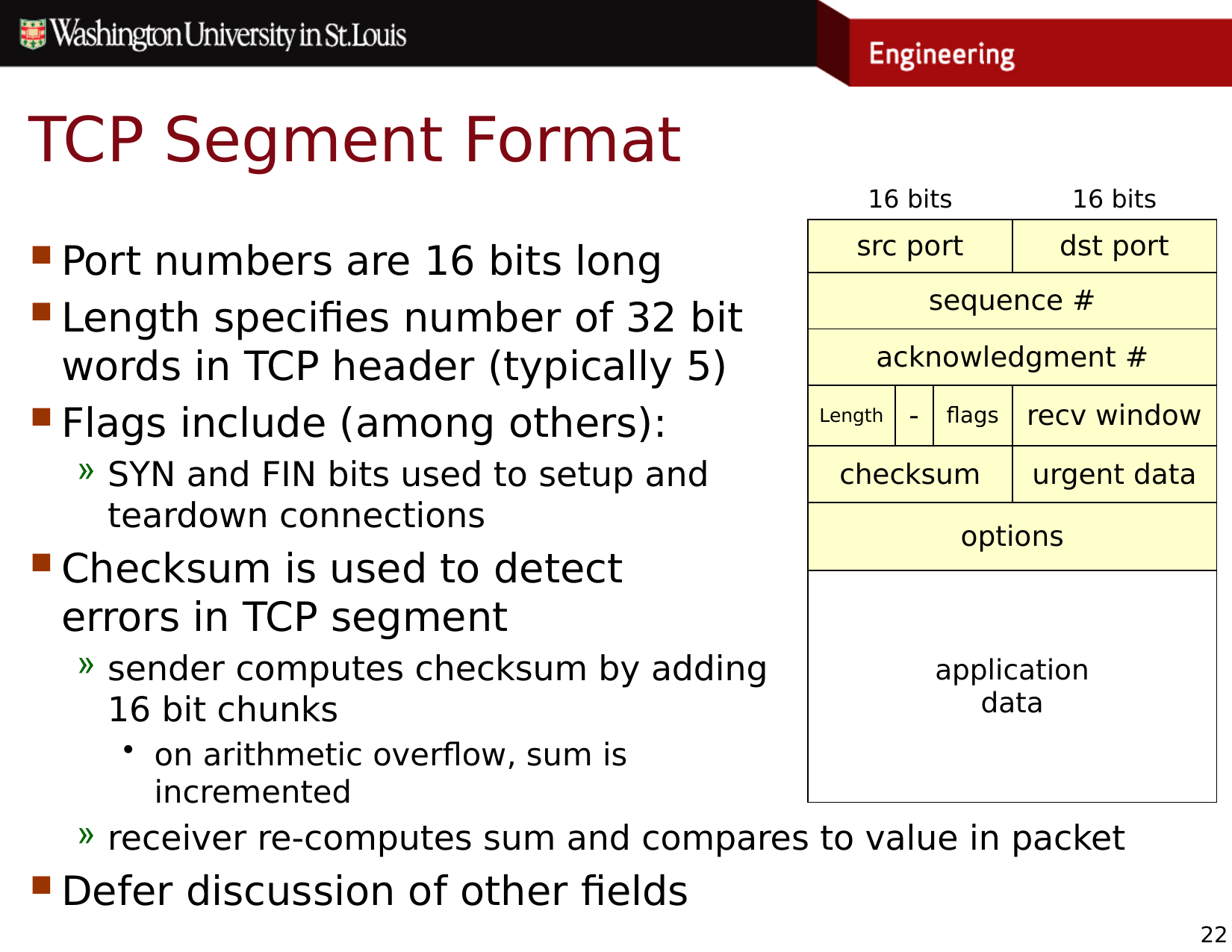

# TCP Segment Format
| 16 bits |  |  | 16 bits |
| --- | --- | --- | --- |
| src port |  |  | dst port |
| sequence # |  |  |  |
| acknowledgment # |  |  |  |
| Length | - | flags | recv window |
| checksum |  |  | urgent data |
| options |  |  |  |
| application data |  |  |  |
Port numbers are 16 bits long
Length specifies number of 32 bit
words in TCP header (typically 5)
Flags include (among others):
SYN and FIN bits used to setup and
teardown connections
Checksum is used to detect
errors in TCP segment
sender computes checksum by adding
16 bit chunks
on arithmetic overflow, sum is
incremented
receiver re-computes sum and compares to value in packet
Defer discussion of other fields
22